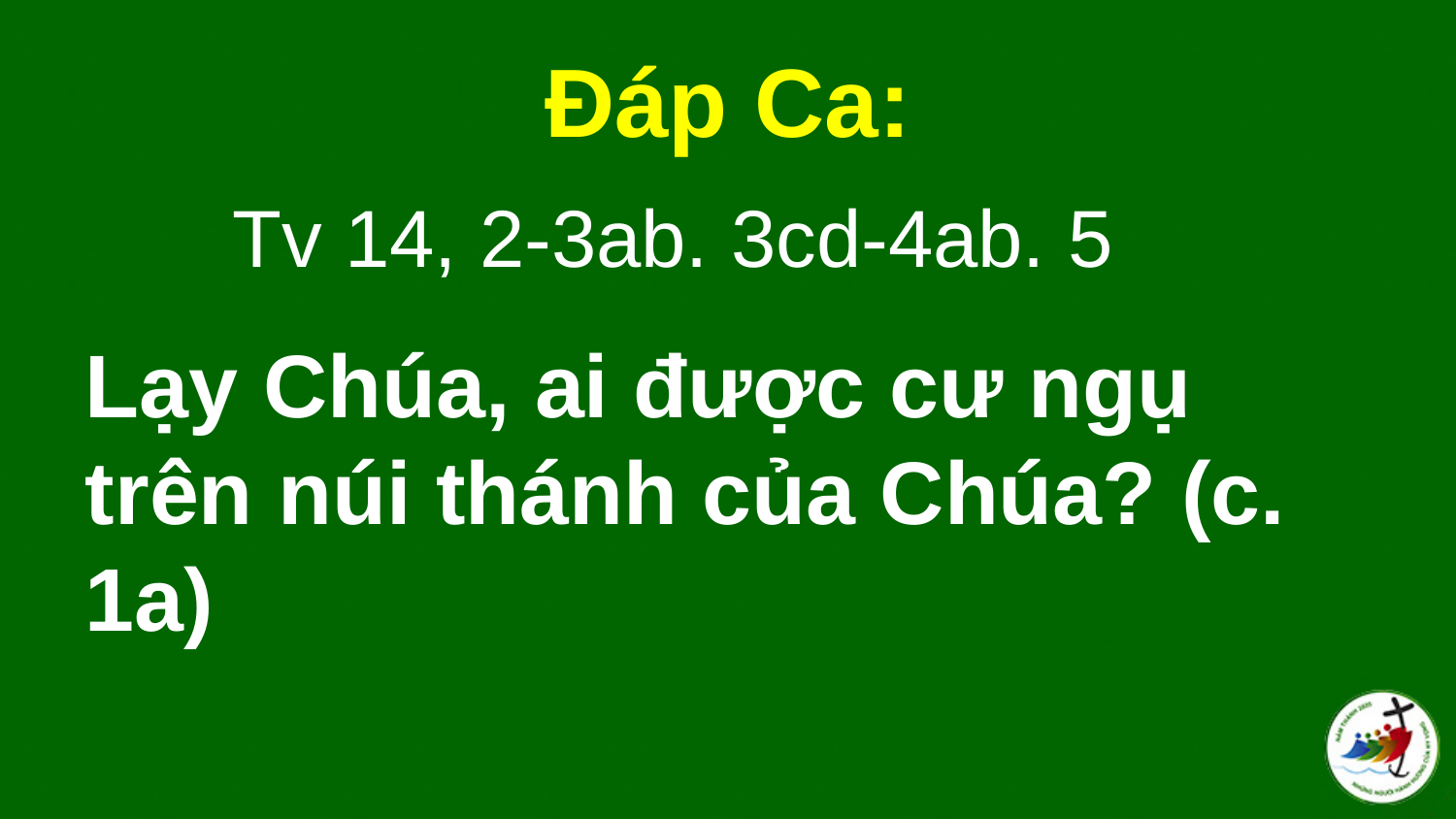

#
Đáp Ca:
Tv 14, 2-3ab. 3cd-4ab. 5
Lạy Chúa, ai được cư ngụ trên núi thánh của Chúa? (c. 1a)